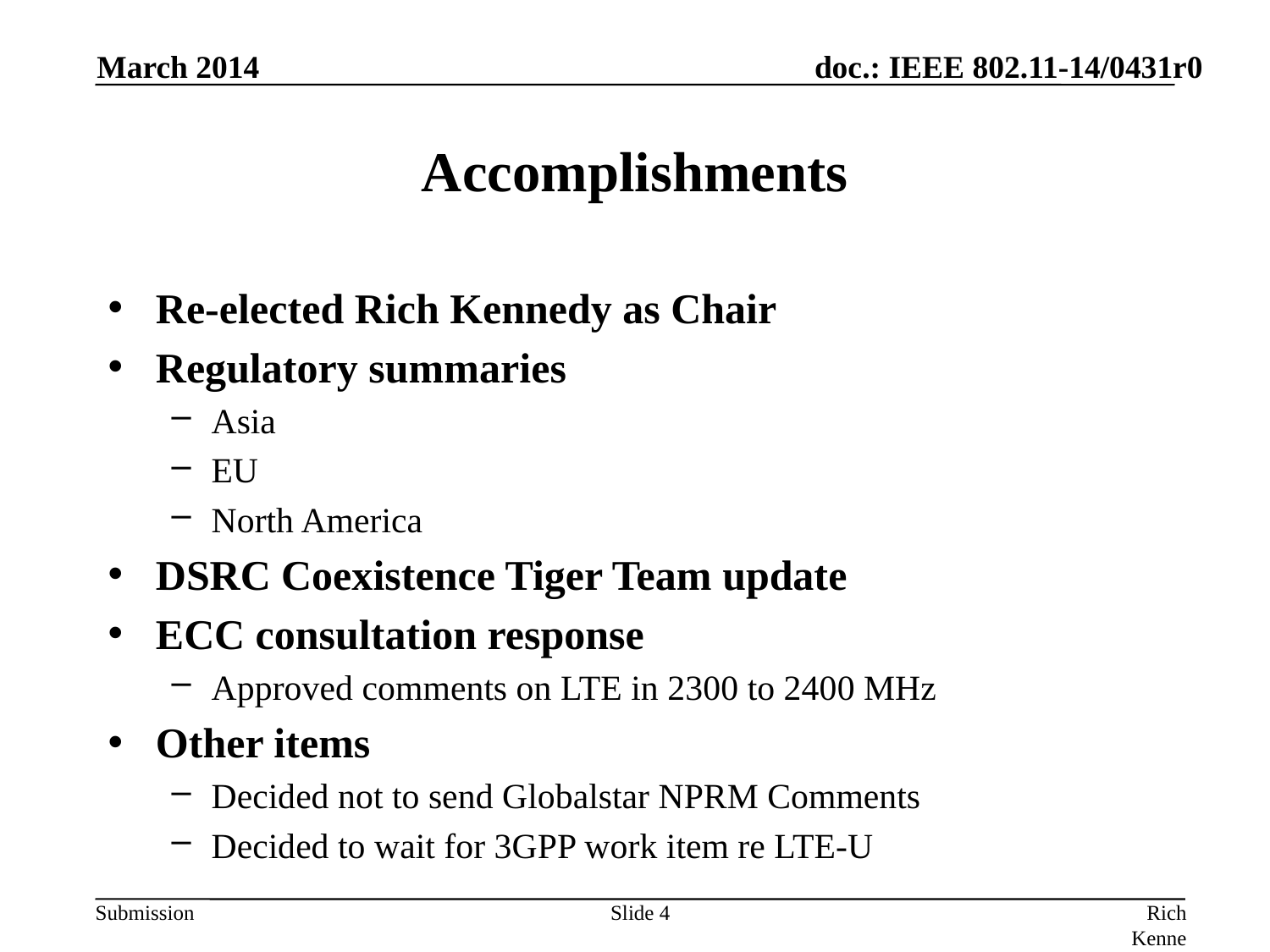

March 2014
# Accomplishments
Re-elected Rich Kennedy as Chair
Regulatory summaries
Asia
EU
North America
DSRC Coexistence Tiger Team update
ECC consultation response
Approved comments on LTE in 2300 to 2400 MHz
Other items
Decided not to send Globalstar NPRM Comments
Decided to wait for 3GPP work item re LTE-U
Slide 4
Rich Kennedy, self